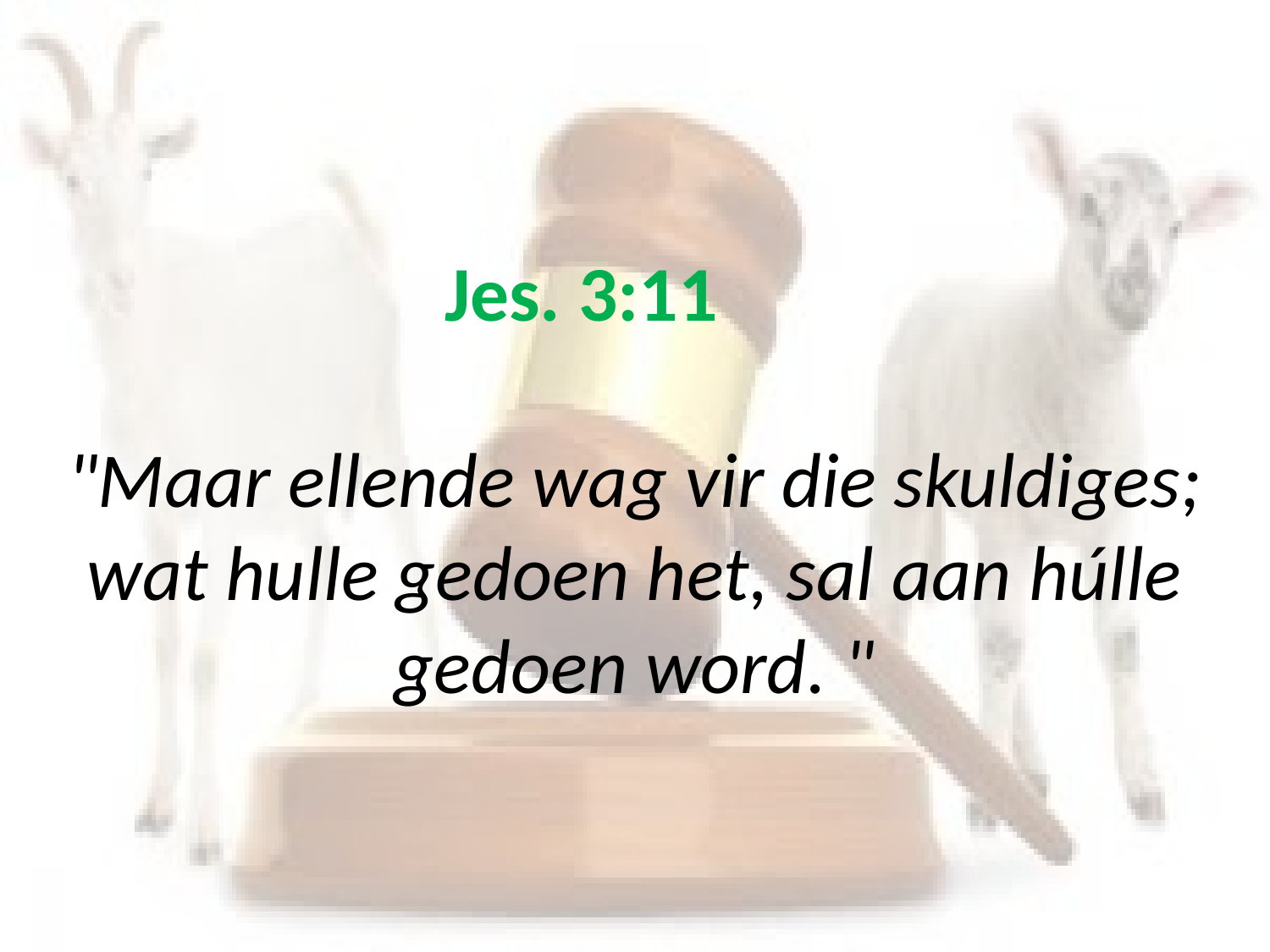

# Jes. 3:11 "Maar ellende wag vir die skuldiges; wat hulle gedoen het, sal aan húlle gedoen word. "